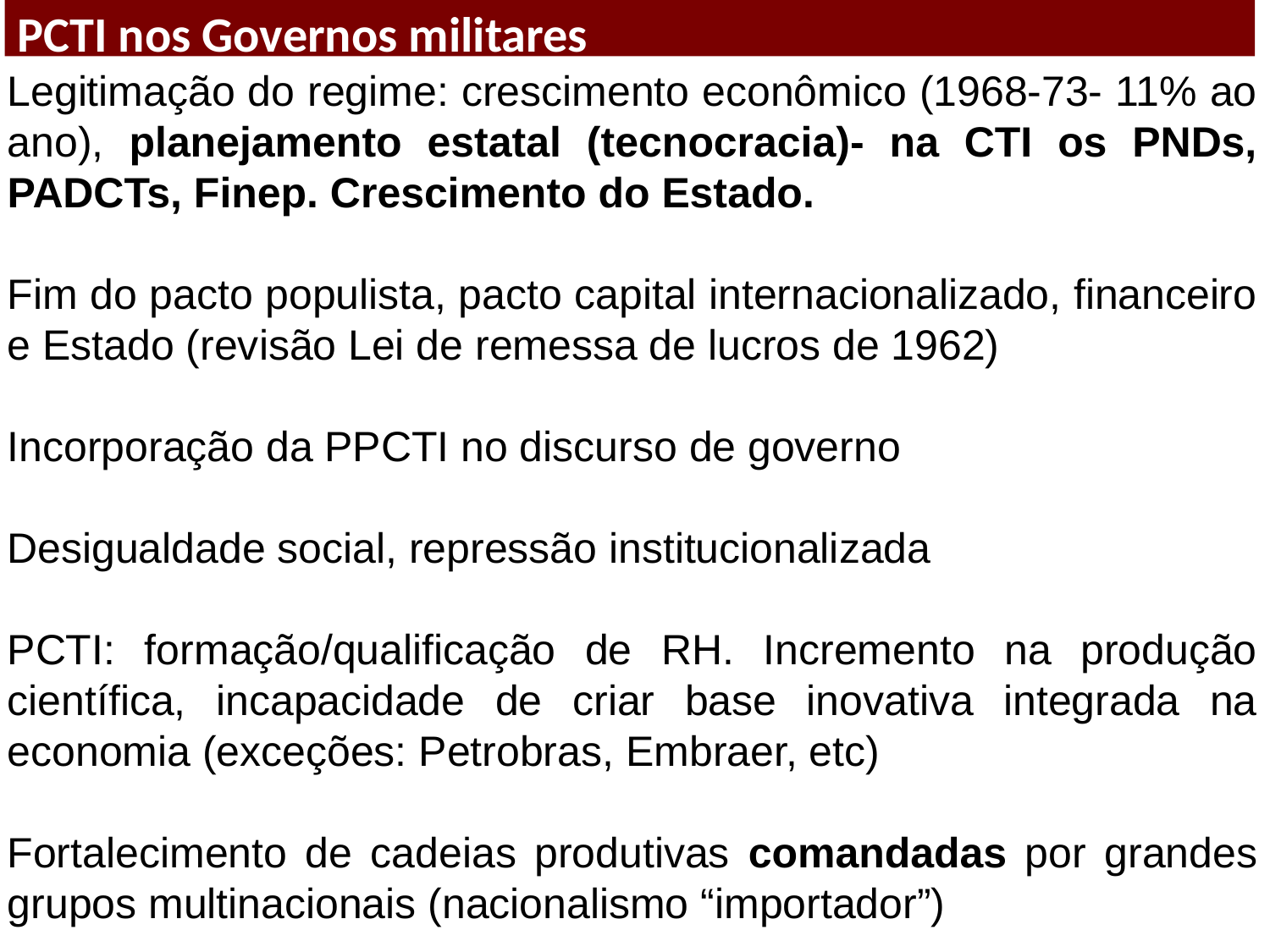

PCTI nos Governos militares
Legitimação do regime: crescimento econômico (1968-73- 11% ao ano), planejamento estatal (tecnocracia)- na CTI os PNDs, PADCTs, Finep. Crescimento do Estado.

Fim do pacto populista, pacto capital internacionalizado, financeiro e Estado (revisão Lei de remessa de lucros de 1962)

Incorporação da PPCTI no discurso de governo

Desigualdade social, repressão institucionalizada

PCTI: formação/qualificação de RH. Incremento na produção científica, incapacidade de criar base inovativa integrada na economia (exceções: Petrobras, Embraer, etc)

Fortalecimento de cadeias produtivas comandadas por grandes grupos multinacionais (nacionalismo “importador”)